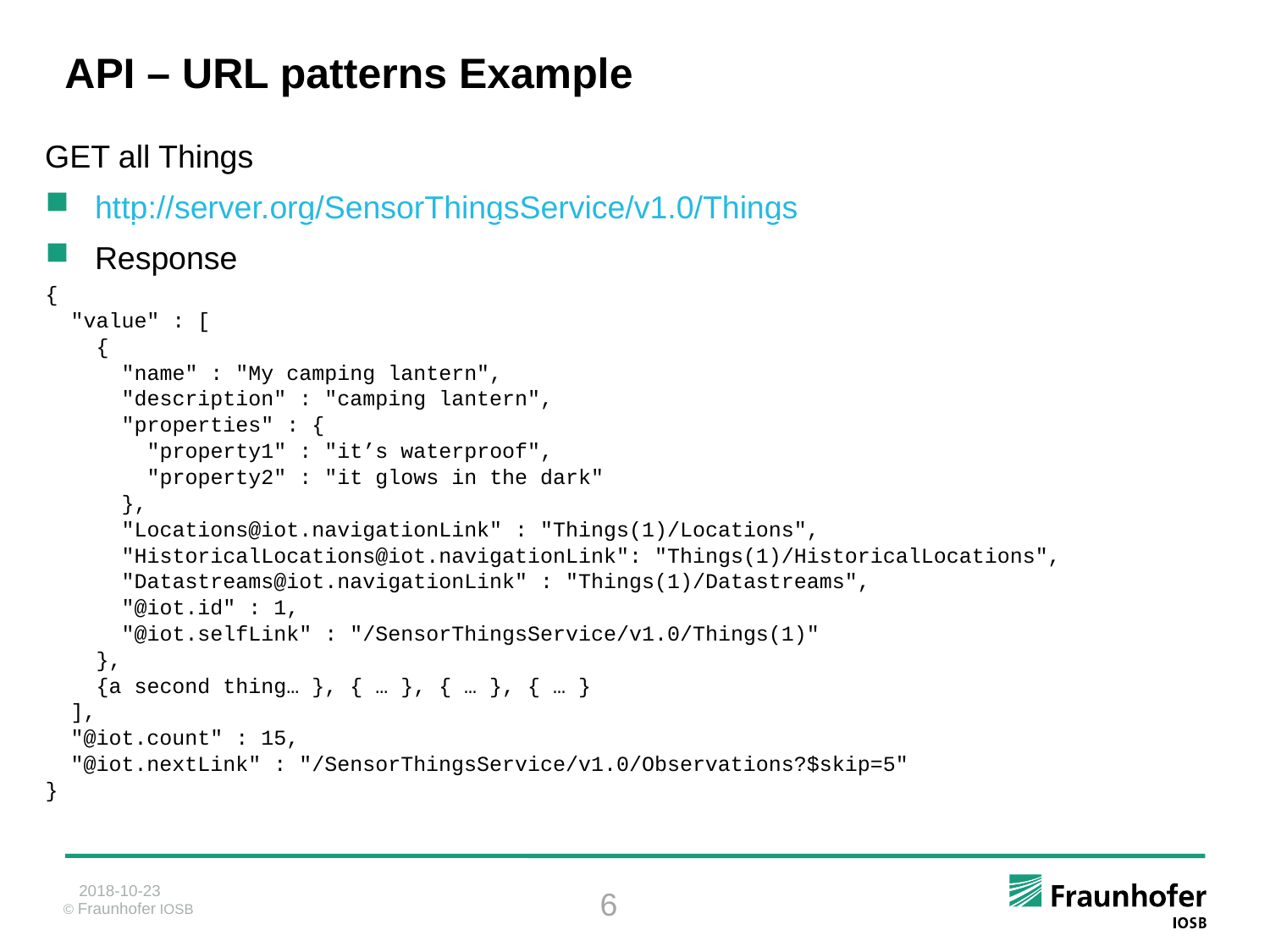

API – URL patterns Example
GET all Things
http://server.org/SensorThingsService/v1.0/Things
Response
{
  "value" : [
    {
      "name" : "My camping lantern",
      "description" : "camping lantern",
      "properties" : {
        "property1" : "it’s waterproof",
        "property2" : "it glows in the dark"
      },
      "Locations@iot.navigationLink" : "Things(1)/Locations",
      "HistoricalLocations@iot.navigationLink": "Things(1)/HistoricalLocations",
      "Datastreams@iot.navigationLink" : "Things(1)/Datastreams",
      "@iot.id" : 1,
      "@iot.selfLink" : "/SensorThingsService/v1.0/Things(1)"
    },
    {a second thing… }, { … }, { … }, { … }
  ],
  "@iot.count" : 15,
  "@iot.nextLink" : "/SensorThingsService/v1.0/Observations?$skip=5"
}